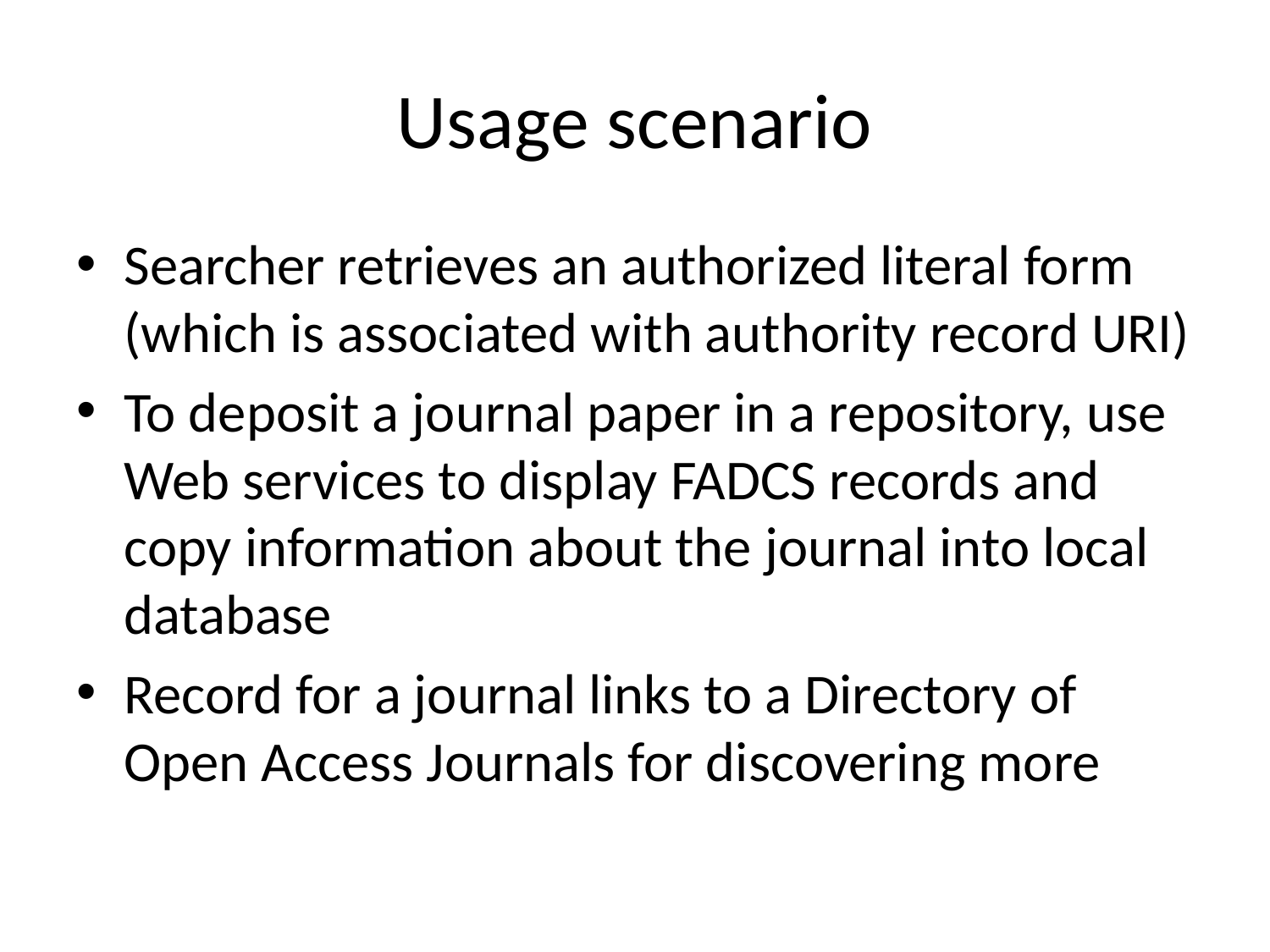

# Usage scenario
Searcher retrieves an authorized literal form (which is associated with authority record URI)
To deposit a journal paper in a repository, use Web services to display FADCS records and copy information about the journal into local database
Record for a journal links to a Directory of Open Access Journals for discovering more